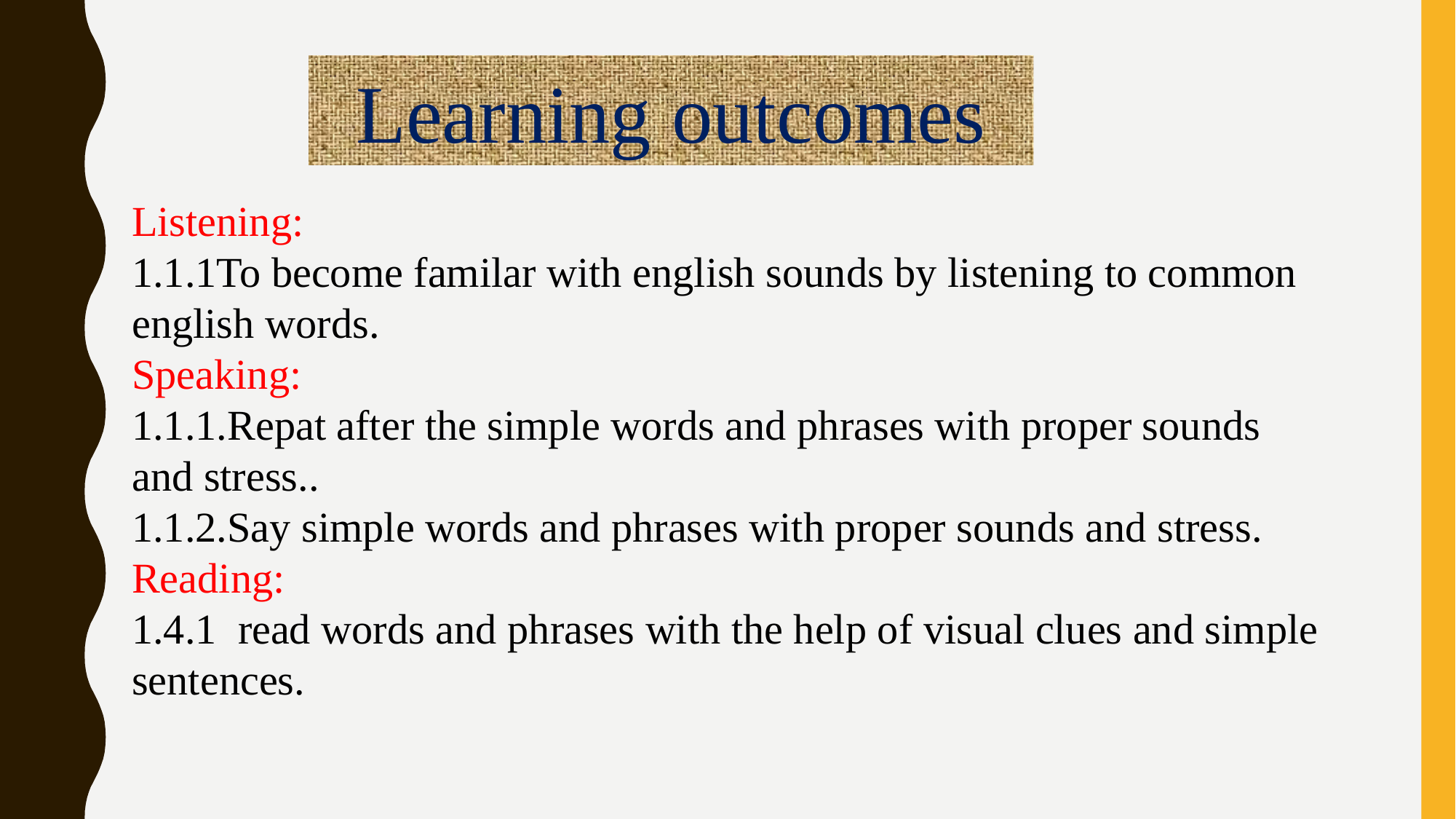

Learning outcomes
Listening:
1.1.1To become familar with english sounds by listening to common english words.
Speaking:
1.1.1.Repat after the simple words and phrases with proper sounds and stress..
1.1.2.Say simple words and phrases with proper sounds and stress.
Reading:
1.4.1  read words and phrases with the help of visual clues and simple sentences.